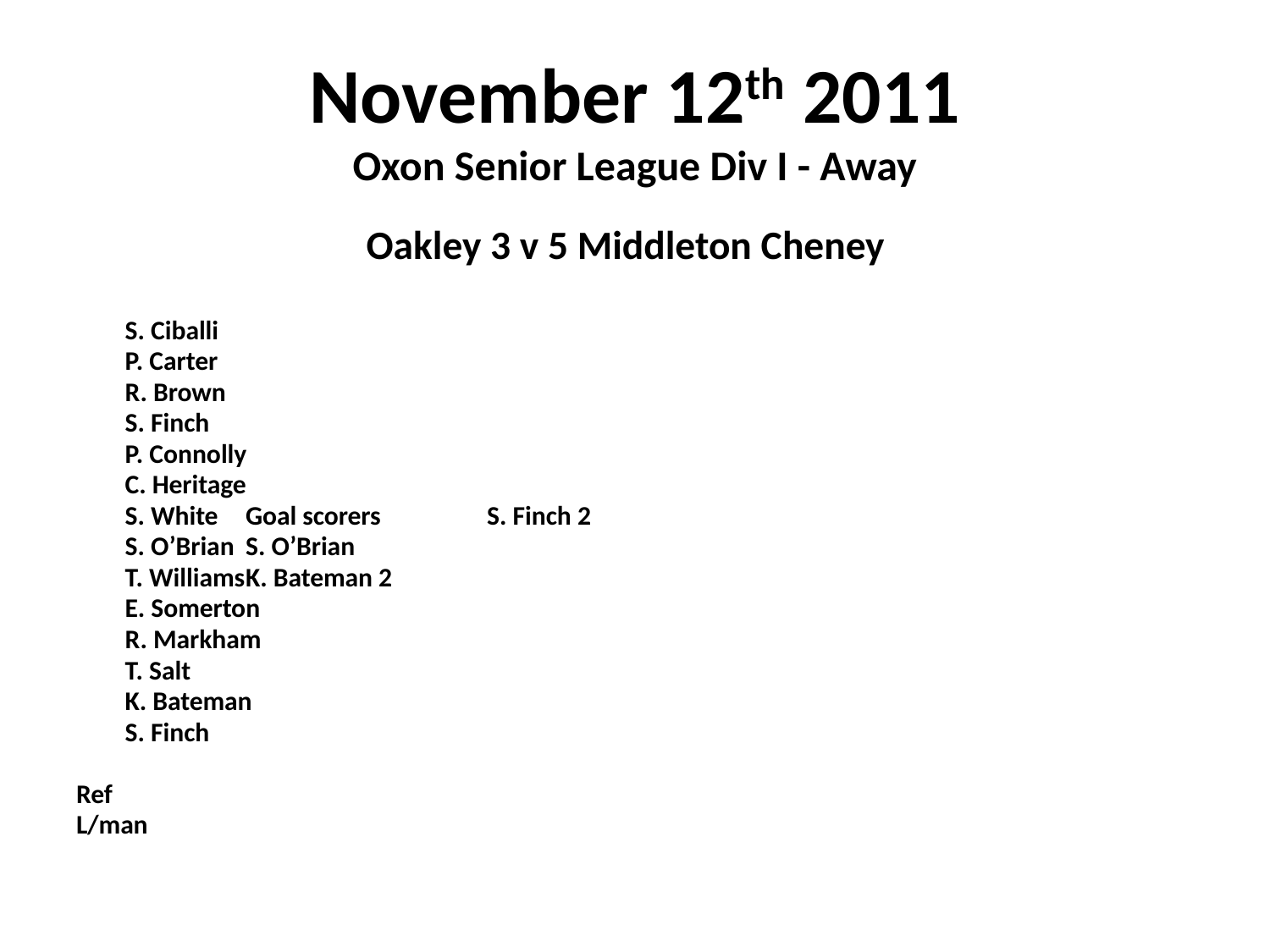

# November 12th 2011 Oxon Senior League Div I - Away
 Oakley 3 v 5 Middleton Cheney

	S. Ciballi
	P. Carter
	R. Brown
	S. Finch
	P. Connolly
	C. Heritage
	S. White			Goal scorers	S. Finch 2
	S. O’Brian					S. O’Brian
	T. Williams					K. Bateman 2
	E. Somerton
	R. Markham
	T. Salt
	K. Bateman
	S. Finch

Ref
L/man